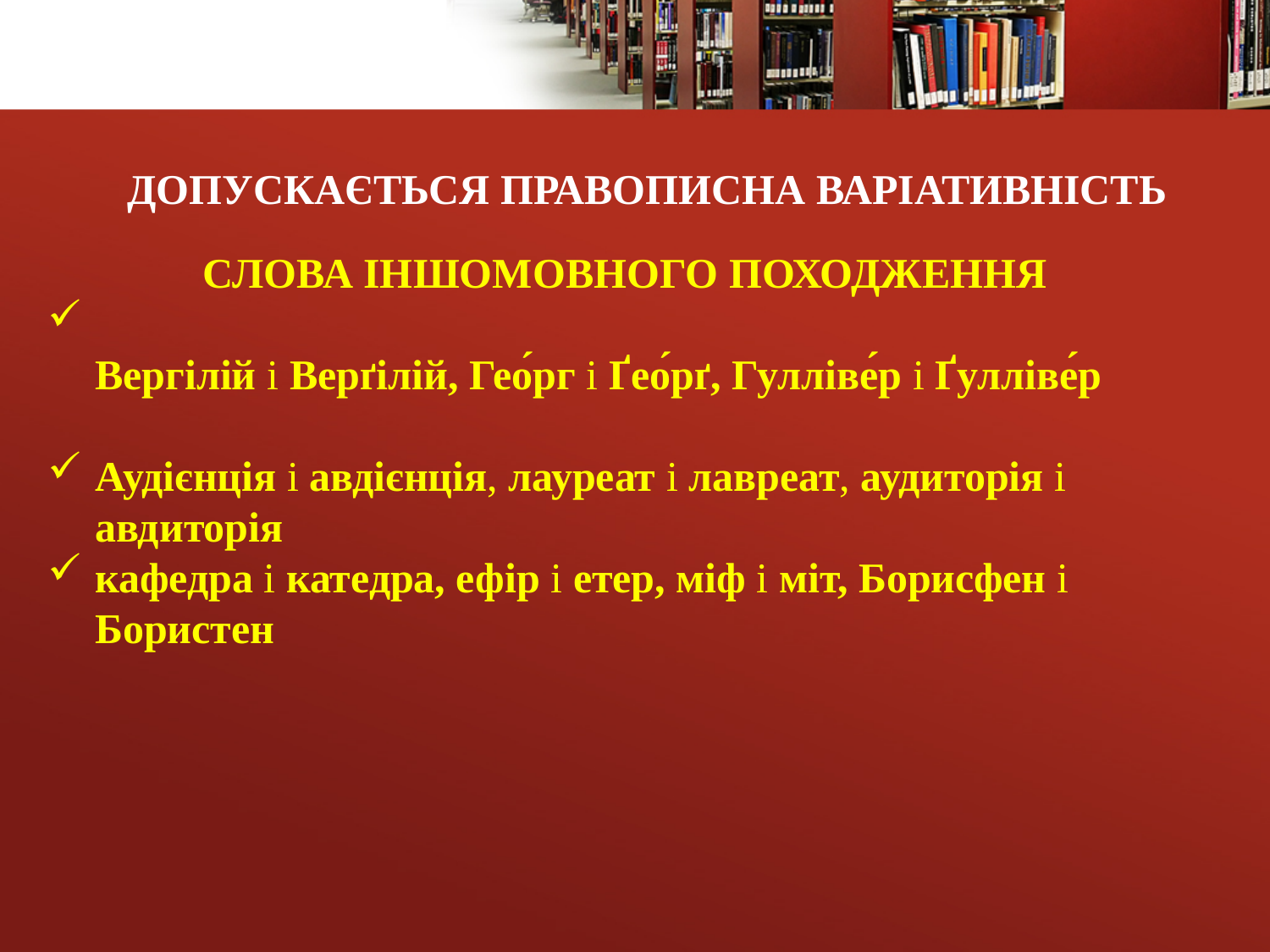

ДОПУСКАЄТЬСЯ ПРАВОПИСНА ВАРІАТИВНІСТЬ
СЛОВА ІНШОМОВНОГО ПОХОДЖЕННЯ
Вергілій і Верґілій, Гео́рг і Ґео́рґ, Гулліве́р і Ґулліве́р

Аудієнція і авдієнція, лауреат і лавреат, аудиторія і авдиторія
кафедра і катедра, ефір і етер, міф і міт, Борисфен і Бористен